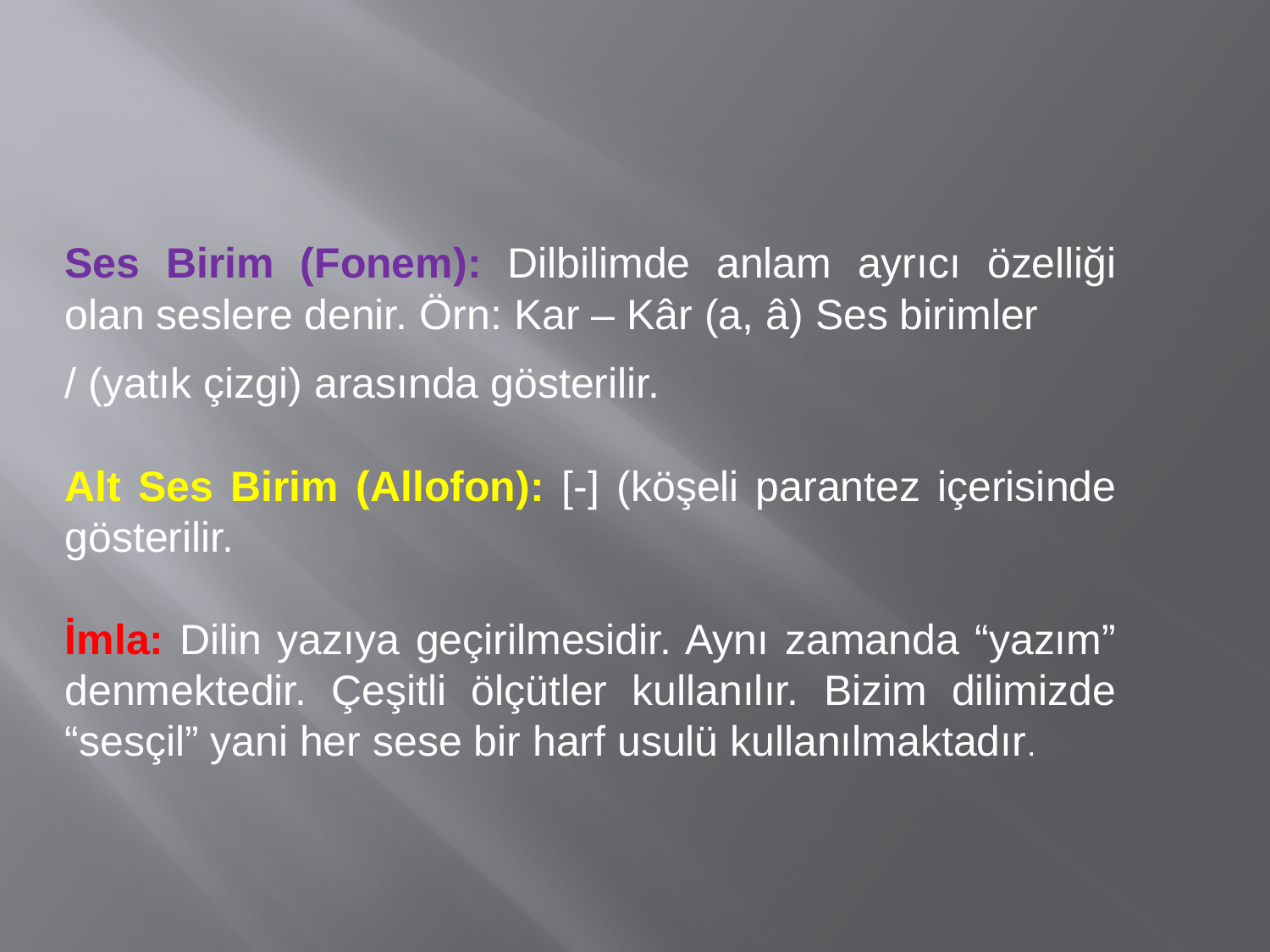

Ses Birim (Fonem): Dilbilimde anlam ayrıcı özelliği olan seslere denir. Örn: Kar – Kâr (a, â) Ses birimler

/ (yatık çizgi) arasında gösterilir.

Alt Ses Birim (Allofon): [-] (köşeli parantez içerisinde gösterilir.

İmla: Dilin yazıya geçirilmesidir. Aynı zamanda “yazım” denmektedir. Çeşitli ölçütler kullanılır. Bizim dilimizde “sesçil” yani her sese bir harf usulü kullanılmaktadır.